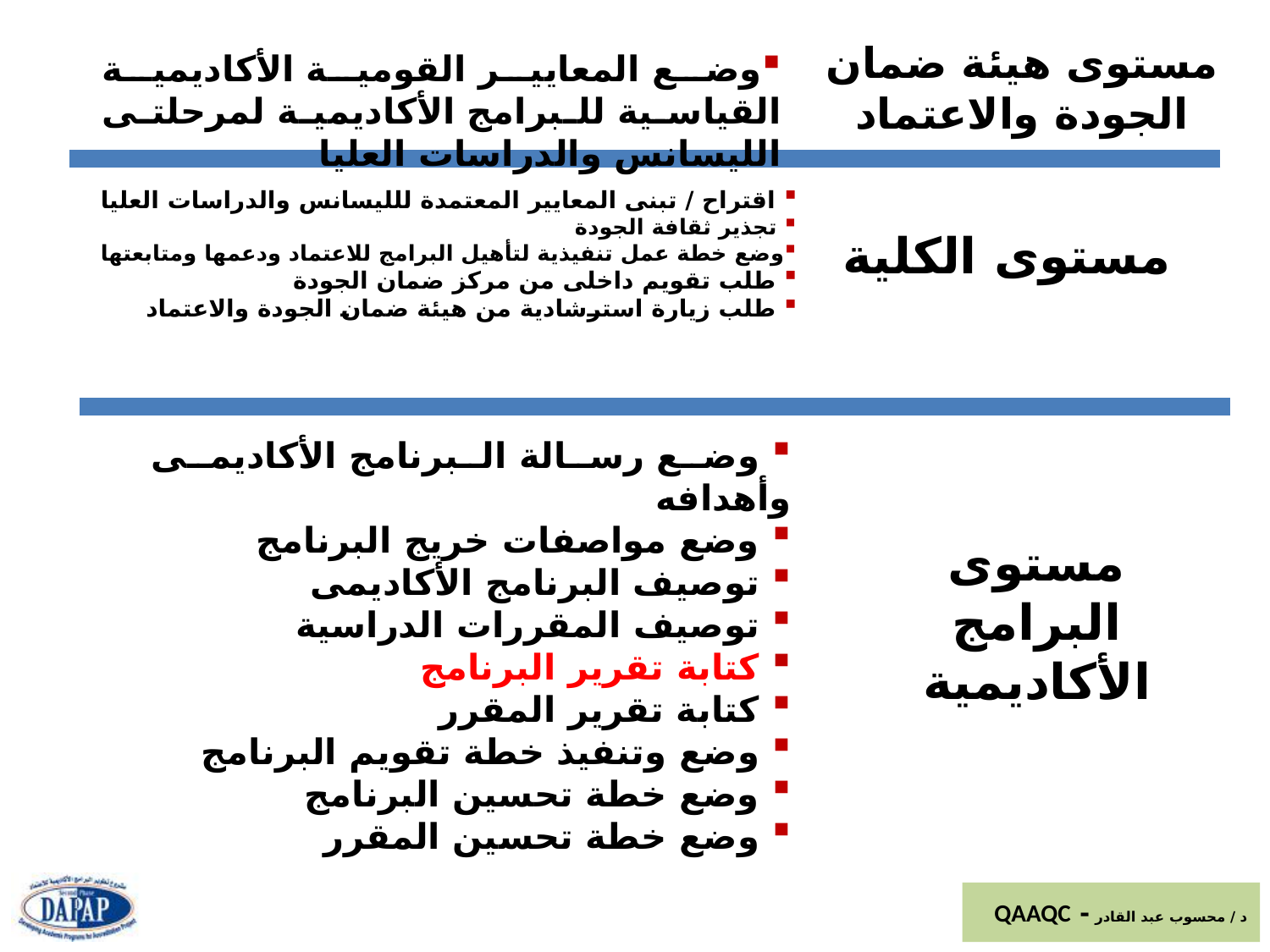

مستوى هيئة ضمان الجودة والاعتماد
وضع المعايير القومية الأكاديمية القياسية للبرامج الأكاديمية لمرحلتى الليسانس والدراسات العليا
 اقتراح / تبنى المعايير المعتمدة للليسانس والدراسات العليا
 تجذير ثقافة الجودة
وضع خطة عمل تنفيذية لتأهيل البرامج للاعتماد ودعمها ومتابعتها
 طلب تقويم داخلى من مركز ضمان الجودة
 طلب زيارة استرشادية من هيئة ضمان الجودة والاعتماد

مستوى الكلية
 وضع رسالة البرنامج الأكاديمى وأهدافه
 وضع مواصفات خريج البرنامج
 توصيف البرنامج الأكاديمى
 توصيف المقررات الدراسية
 كتابة تقرير البرنامج
 كتابة تقرير المقرر
 وضع وتنفيذ خطة تقويم البرنامج
 وضع خطة تحسين البرنامج
 وضع خطة تحسين المقرر
مستوى البرامج الأكاديمية